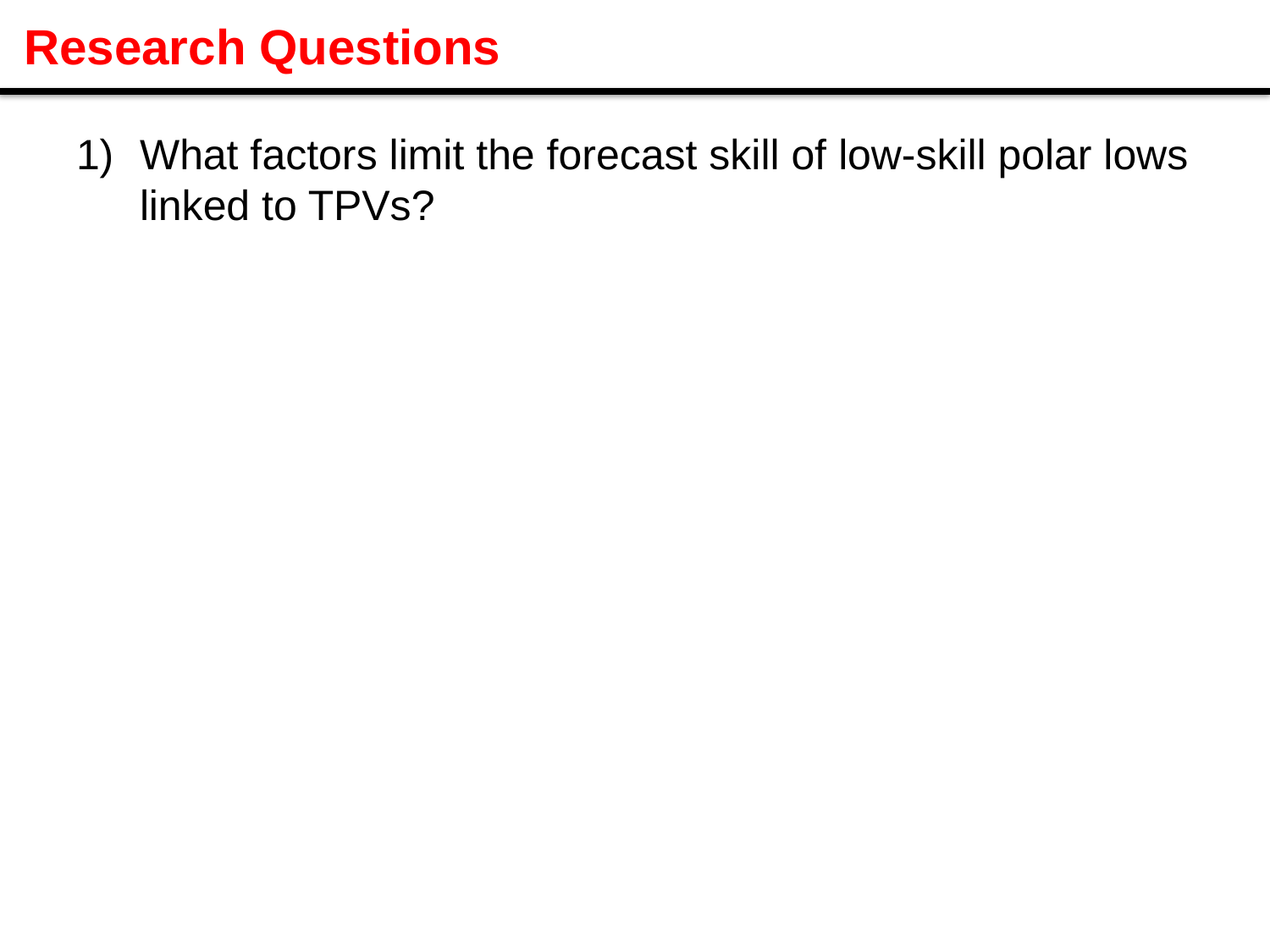

# Research Questions
What factors limit the forecast skill of low-skill polar lows linked to TPVs?